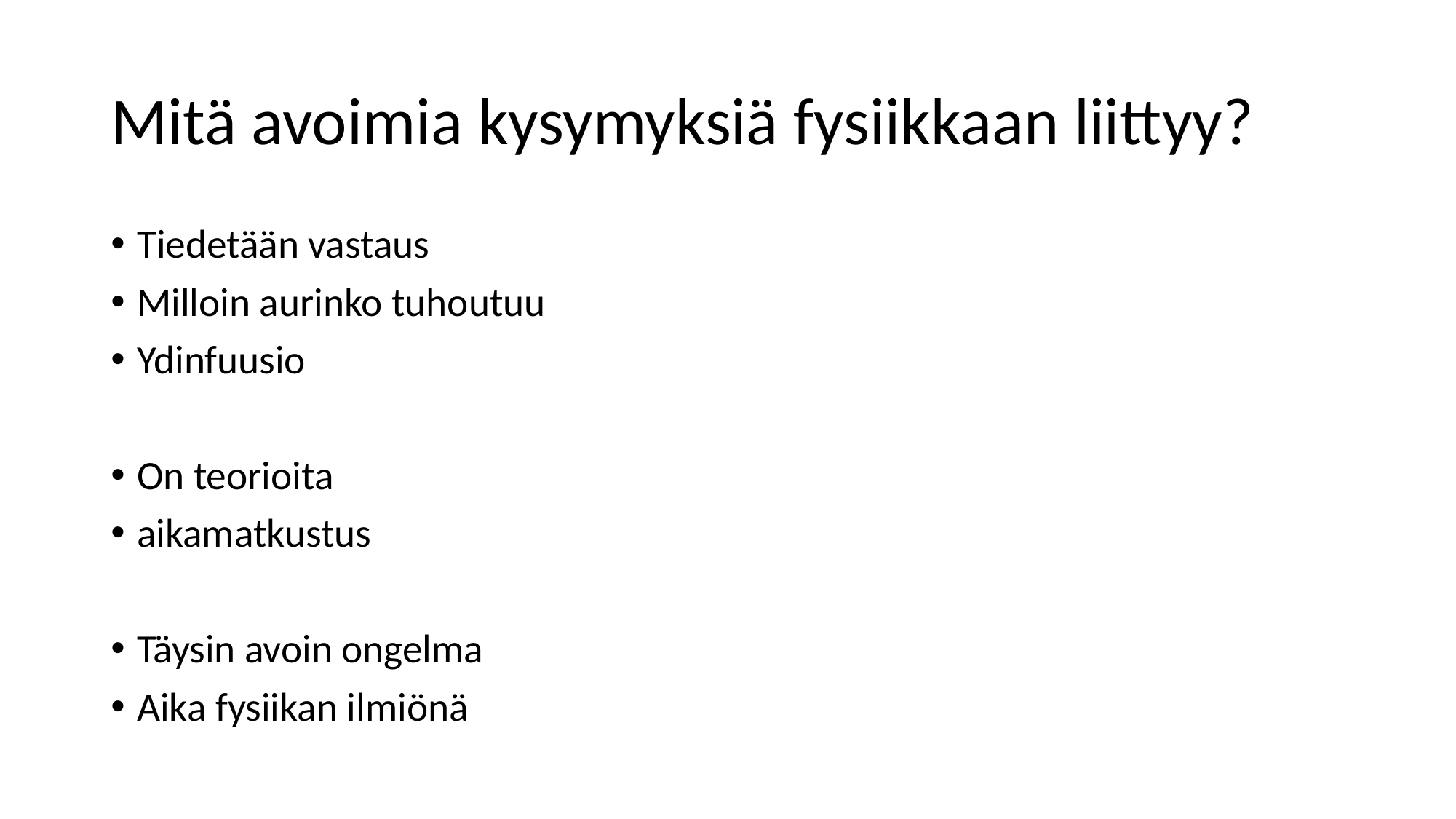

# Mitä avoimia kysymyksiä fysiikkaan liittyy?
Tiedetään vastaus
Milloin aurinko tuhoutuu
Ydinfuusio

On teorioita
aikamatkustus

Täysin avoin ongelma
Aika fysiikan ilmiönä